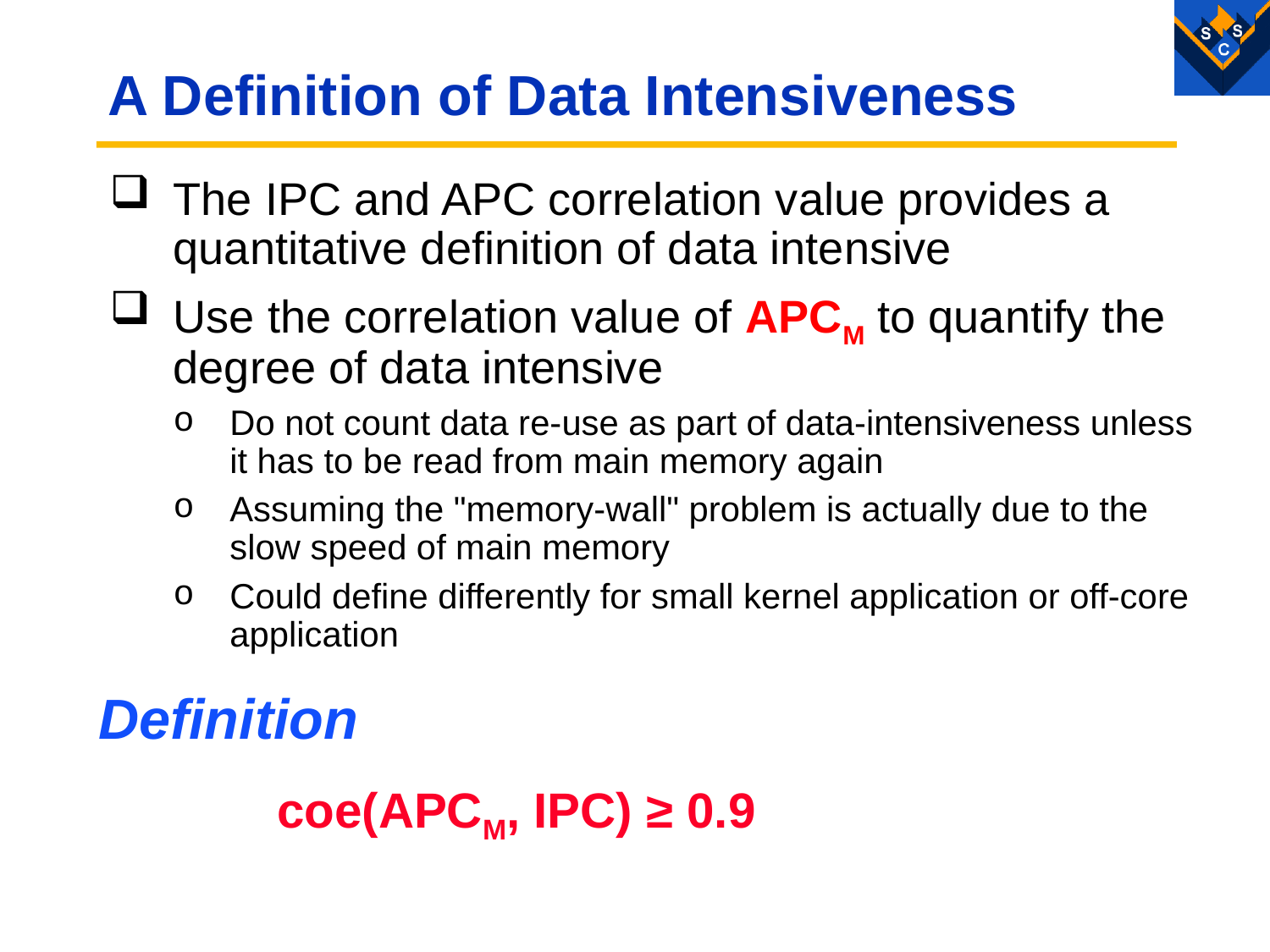

# A Definition of Data Intensiveness
The IPC and APC correlation value provides a quantitative definition of data intensive
Use the correlation value of APCM to quantify the degree of data intensive
Do not count data re-use as part of data-intensiveness unless it has to be read from main memory again
Assuming the "memory-wall" problem is actually due to the slow speed of main memory
Could define differently for small kernel application or off-core application
Definition
coe(APCM, IPC) ≥ 0.9